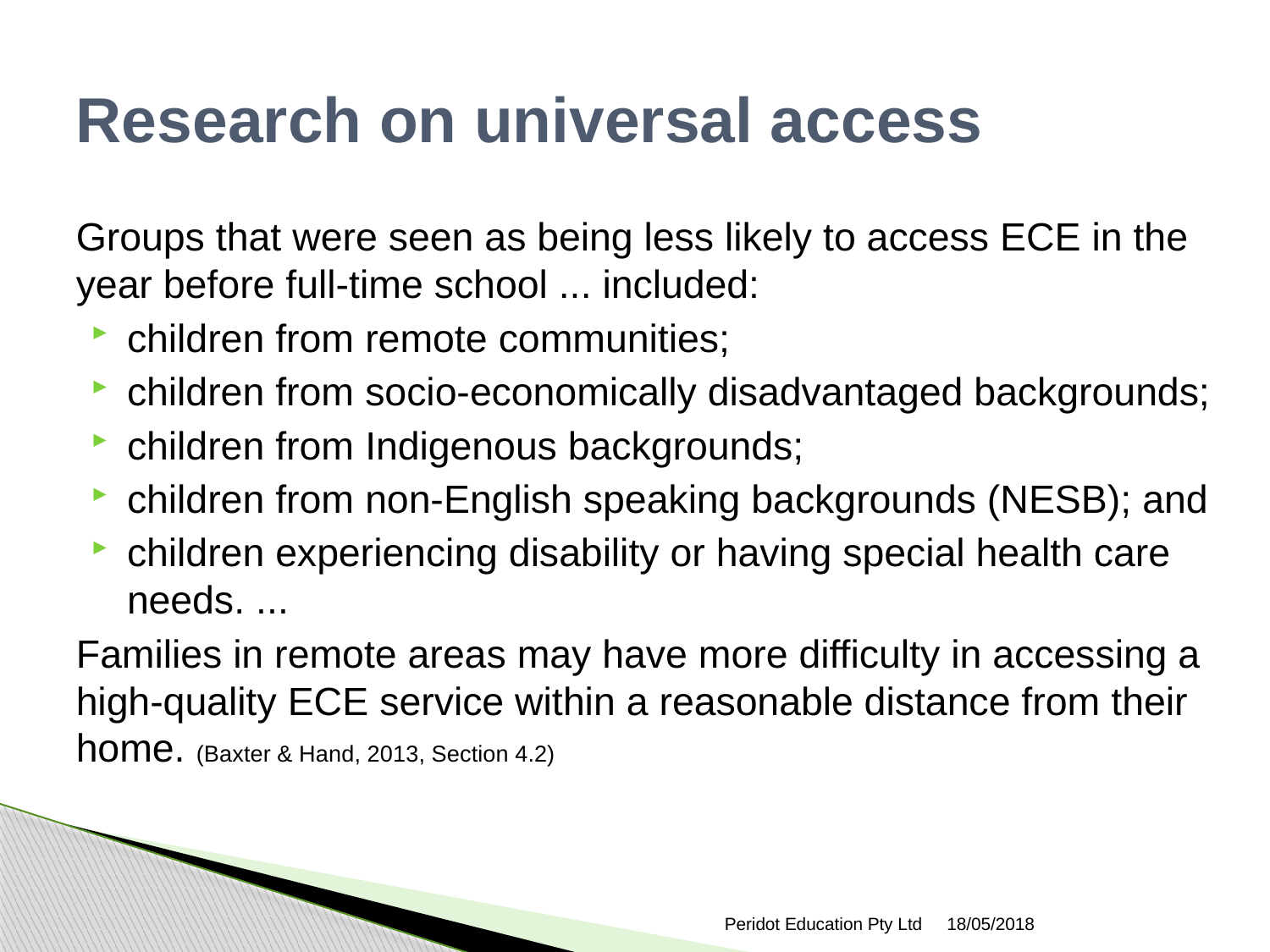

# Research on universal access
Groups that were seen as being less likely to access ECE in the year before full-time school ... included:
children from remote communities;
children from socio-economically disadvantaged backgrounds;
children from Indigenous backgrounds;
children from non-English speaking backgrounds (NESB); and
children experiencing disability or having special health care needs. ...
Families in remote areas may have more difficulty in accessing a high-quality ECE service within a reasonable distance from their home. (Baxter & Hand, 2013, Section 4.2)
Peridot Education Pty Ltd
18/05/2018